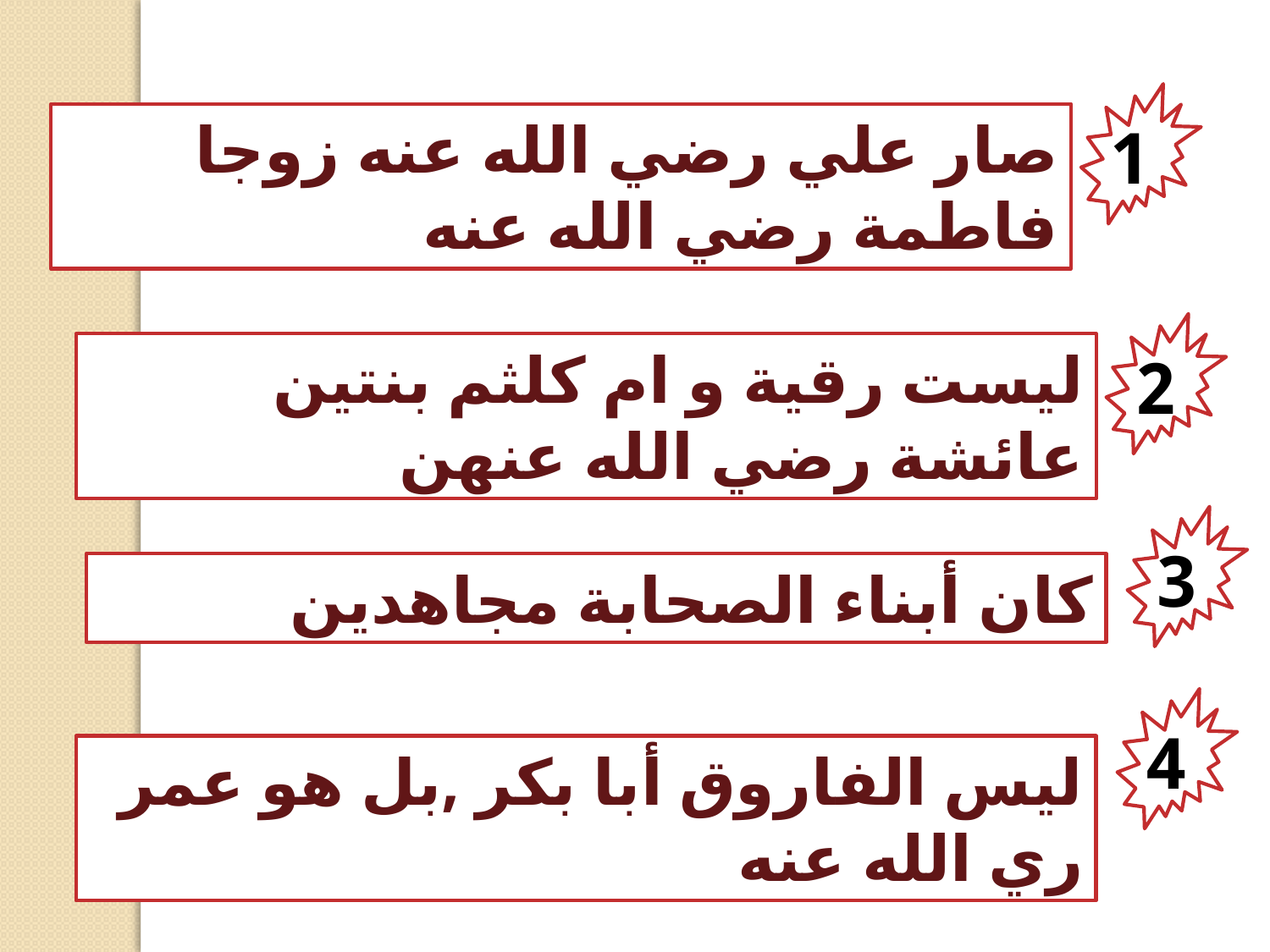

1
صار علي رضي الله عنه زوجا فاطمة رضي الله عنه
2
ليست رقية و ام كلثم بنتين عائشة رضي الله عنهن
3
كان أبناء الصحابة مجاهدين
4
ليس الفاروق أبا بكر ,بل هو عمر  ري الله عنه